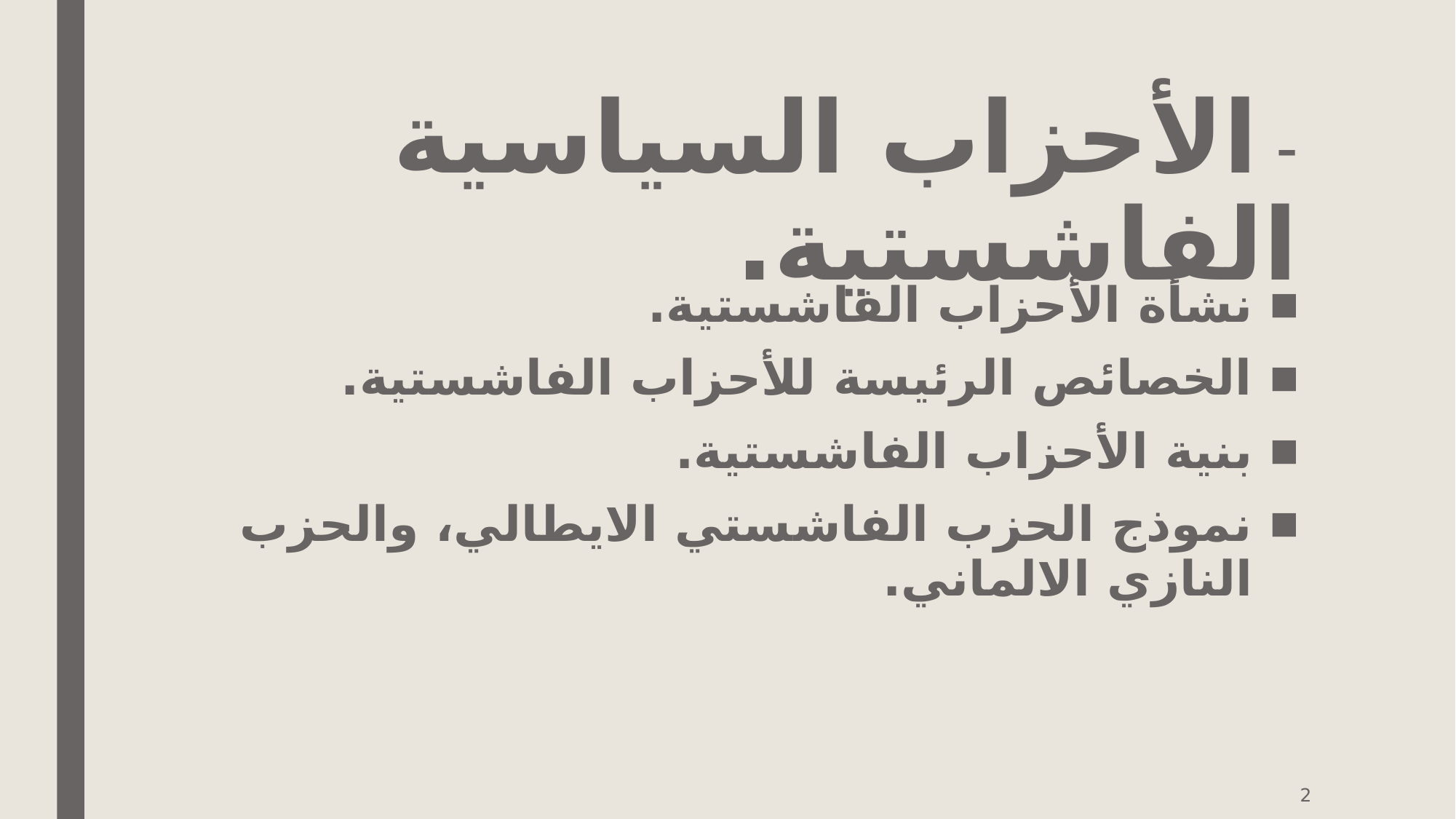

# - الأحزاب السياسية الفاشستية.
نشأة الأحزاب الفاشستية.
الخصائص الرئيسة للأحزاب الفاشستية.
بنية الأحزاب الفاشستية.
نموذج الحزب الفاشستي الايطالي، والحزب النازي الالماني.
2